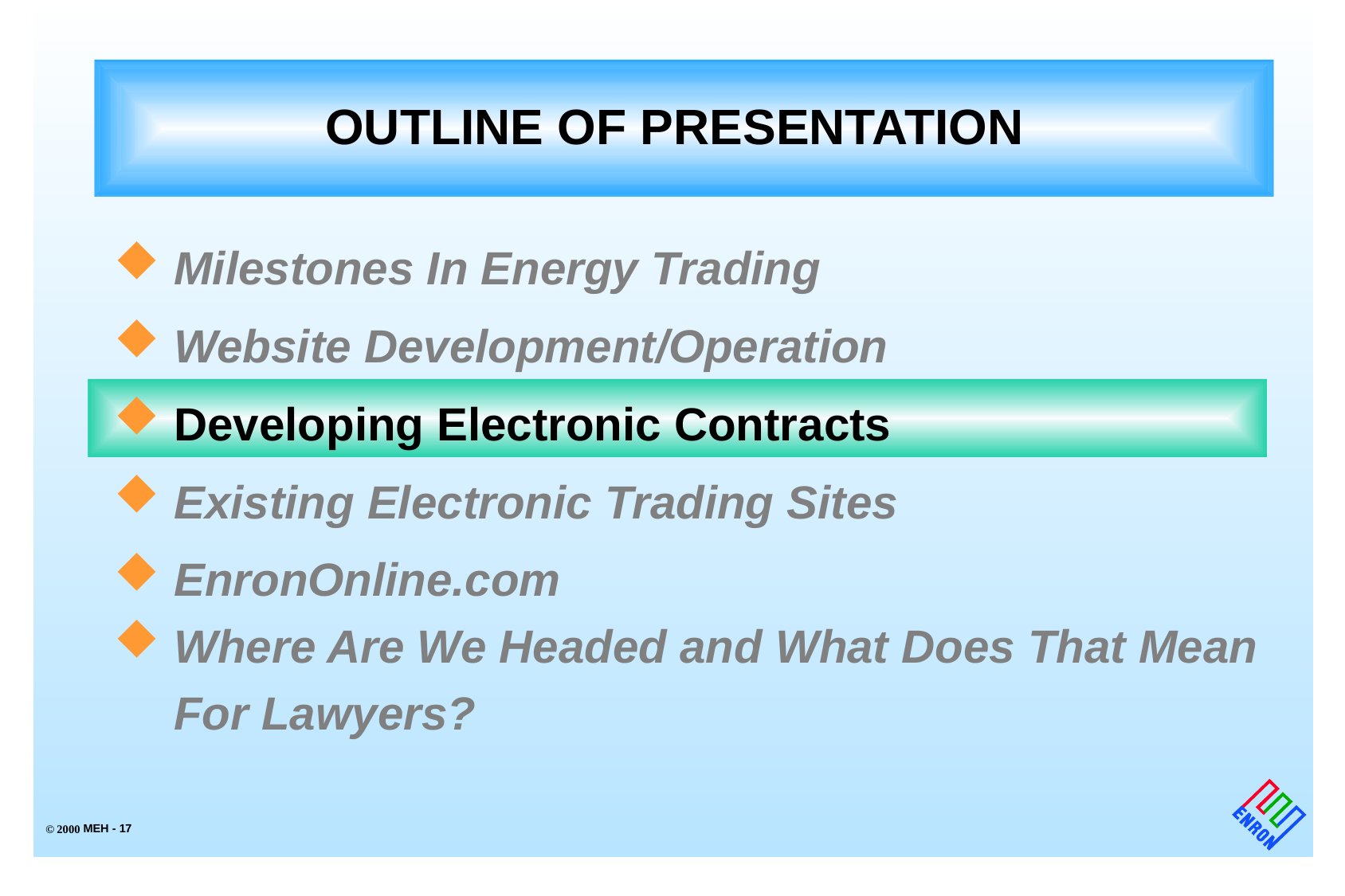

OUTLINE OF PRESENTATION

# Milestones In Energy Trading
Website Development/Operation
Developing Electronic Contracts
Existing Electronic Trading Sites
EnronOnline.com
Where Are We Headed and What Does That Mean For Lawyers?